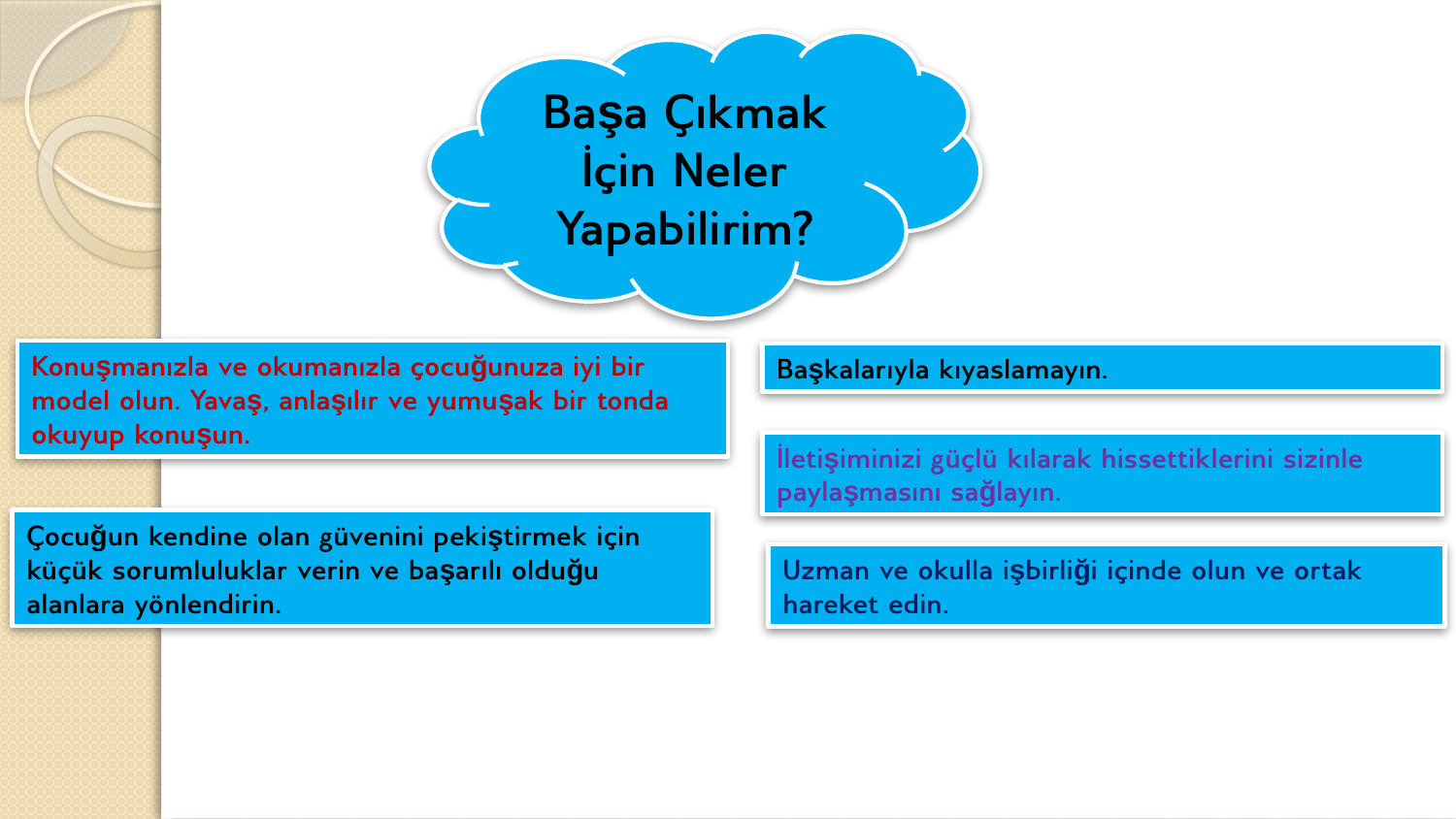

Başa Çıkmak İçin Neler Yapabilirim?
Konuşmanızla ve okumanızla çocuğunuza iyi bir model olun. Yavaş, anlaşılır ve yumuşak bir tonda okuyup konuşun.
Başkalarıyla kıyaslamayın.
İletişiminizi güçlü kılarak hissettiklerini sizinle paylaşmasını sağlayın.
Çocuğun kendine olan güvenini pekiştirmek için küçük sorumluluklar verin ve başarılı olduğu alanlara yönlendirin.
Uzman ve okulla işbirliği içinde olun ve ortak hareket edin.